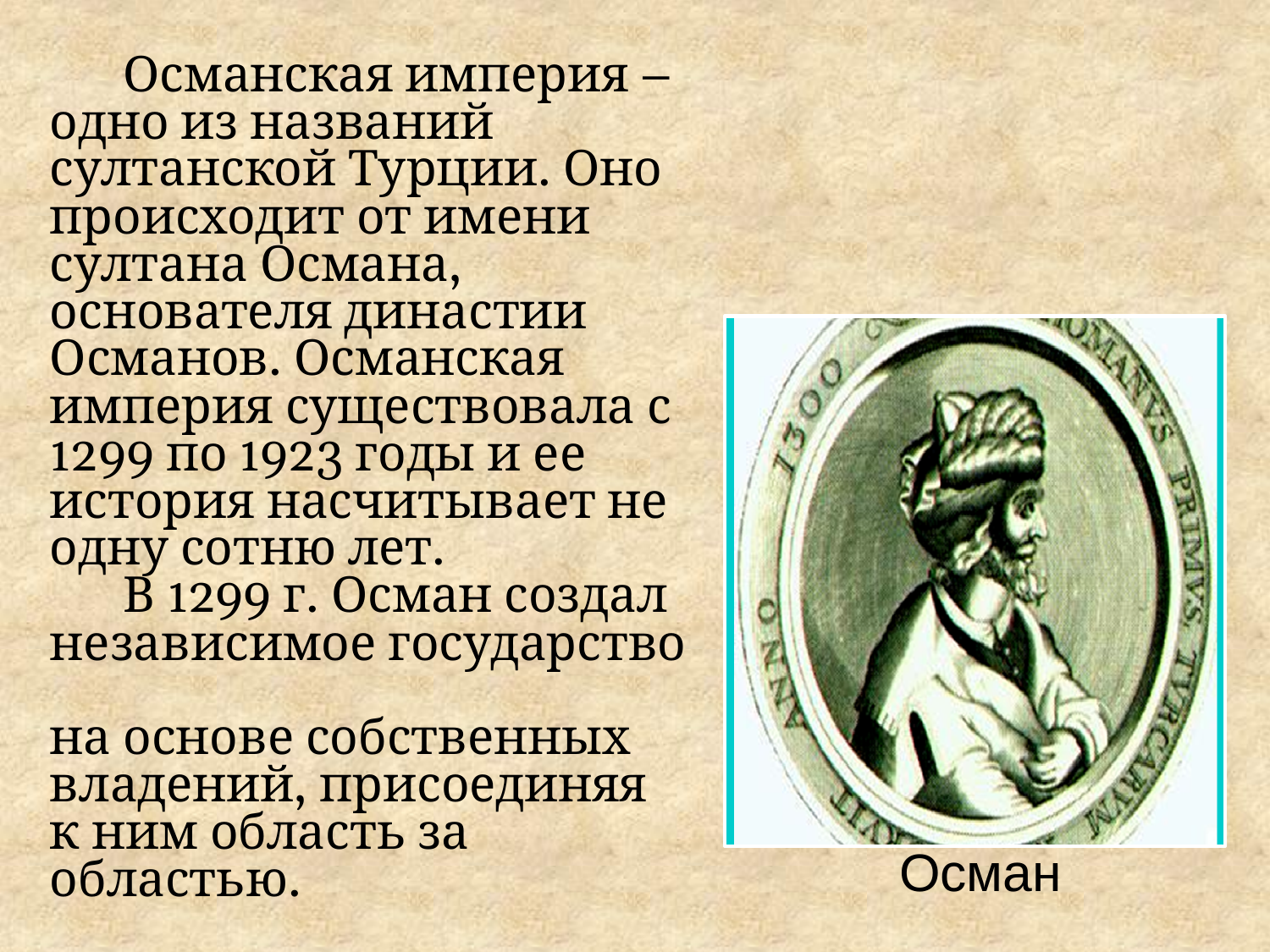

Османская империя – одно из названий султанской Турции. Оно происходит от имени султана Османа, основателя династии Османов. Османская империя существовала с 1299 по 1923 годы и ее история насчитывает не одну сотню лет.
В 1299 г. Осман создал
независимое государство
на основе собственных
владений, присоединяя
к ним область за областью.
Осман